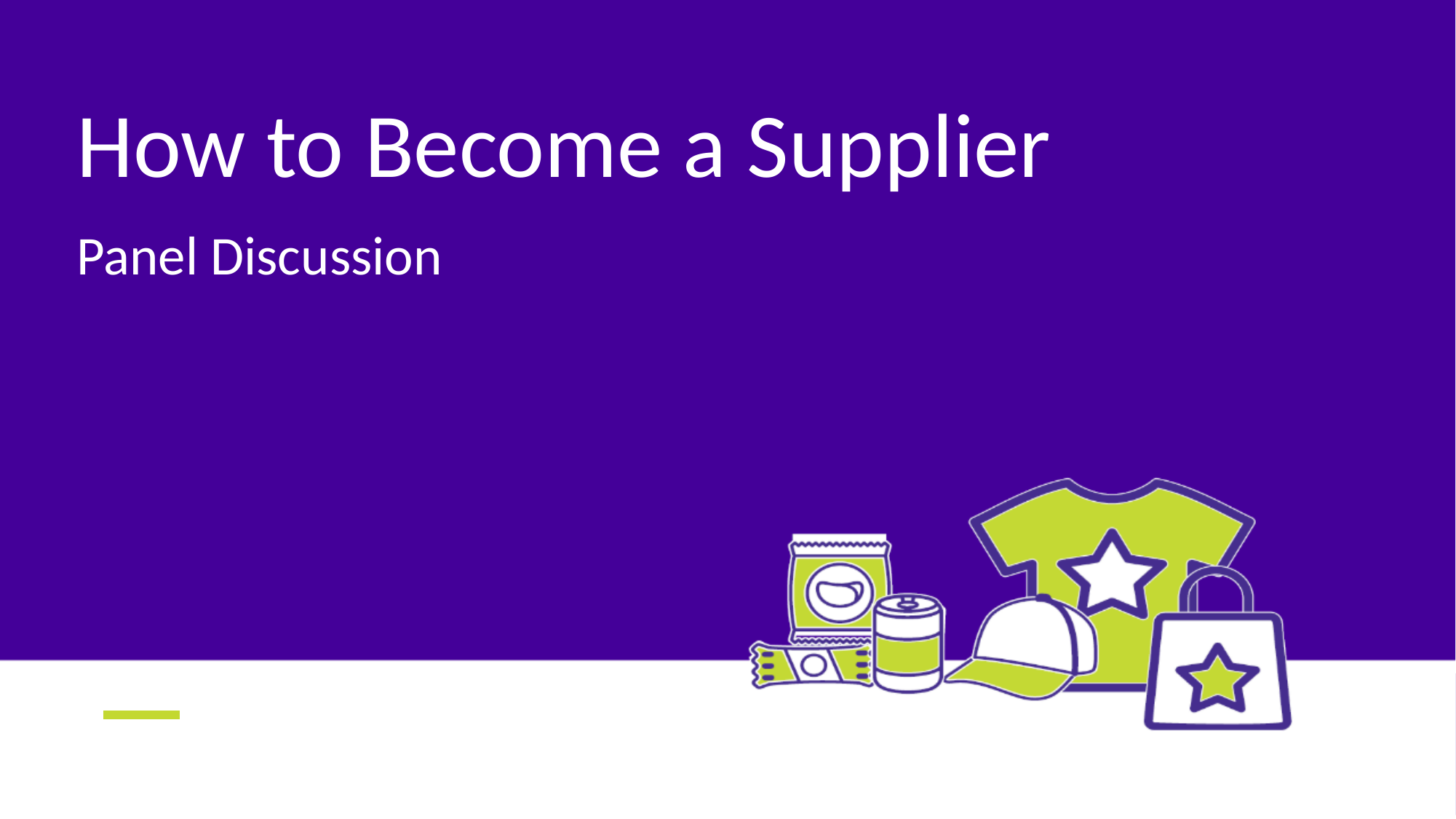

How to Become a Supplier
Panel Discussion